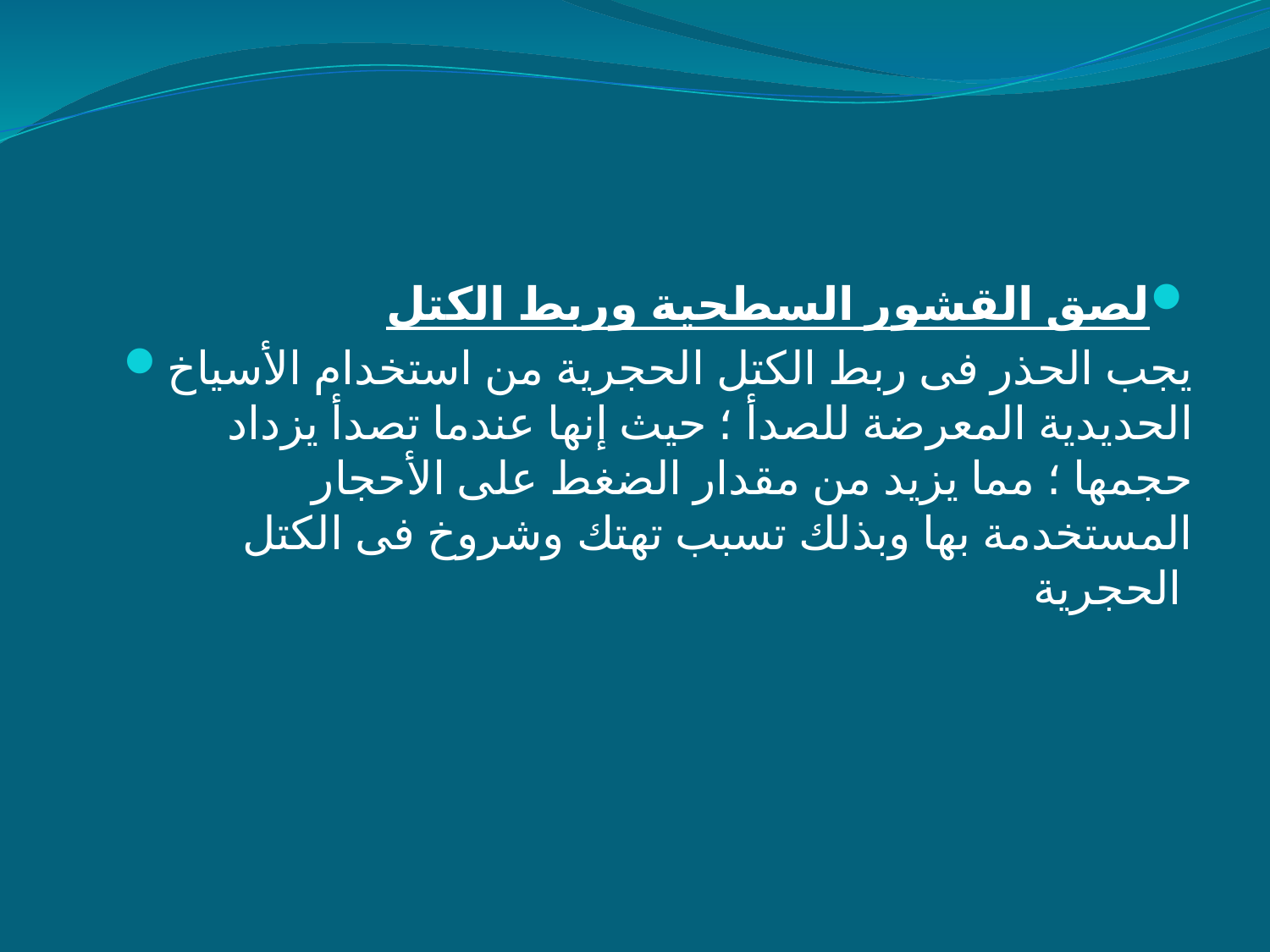

#
لصق القشور السطحية وربط الكتل
يجب الحذر فى ربط الكتل الحجرية من استخدام الأسياخ الحديدية المعرضة للصدأ ؛ حيث إنها عندما تصدأ يزداد حجمها ؛ مما يزيد من مقدار الضغط على الأحجار المستخدمة بها وبذلك تسبب تهتك وشروخ فى الكتل الحجرية